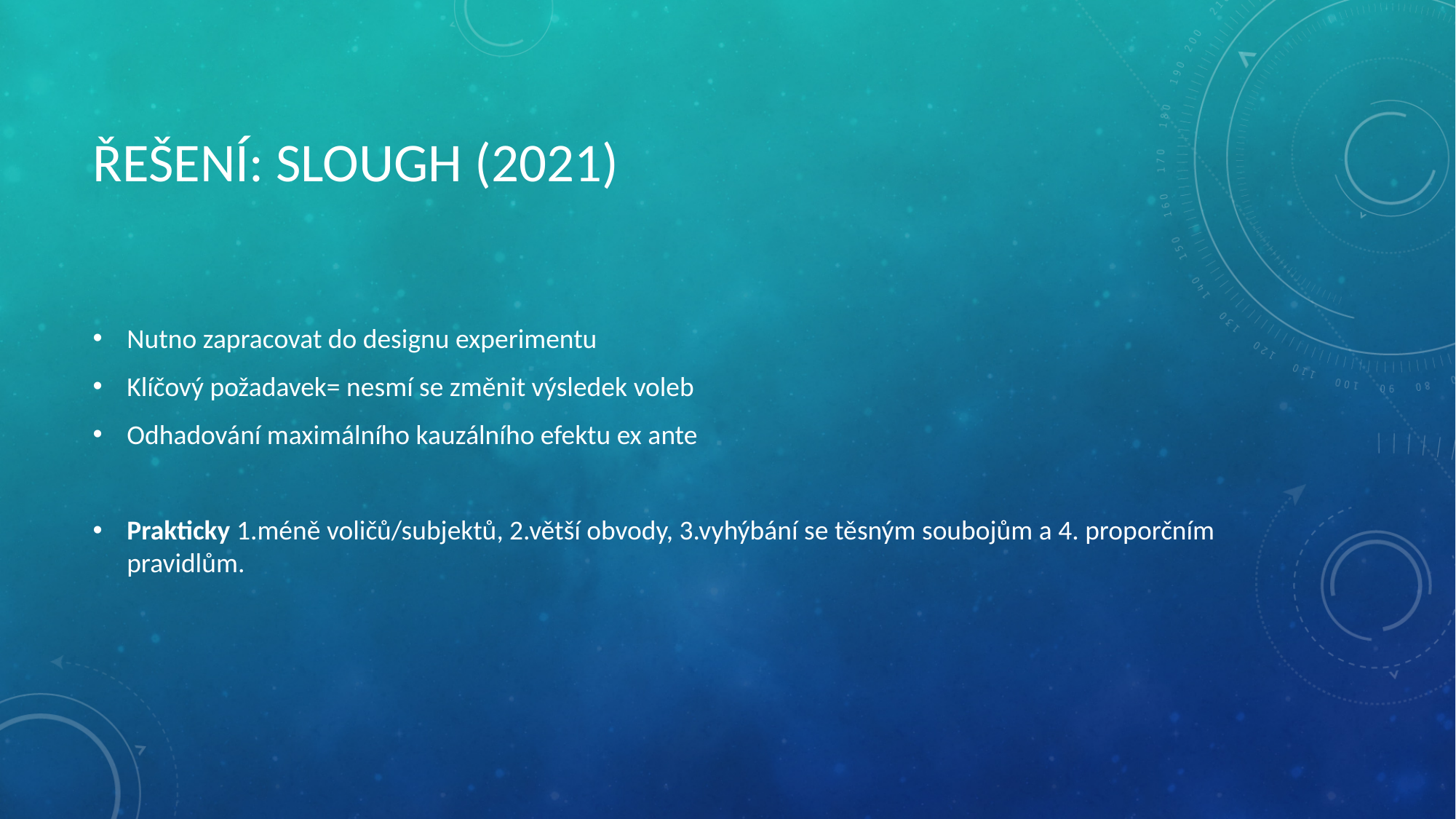

# Řešení: slough (2021)
Nutno zapracovat do designu experimentu
Klíčový požadavek= nesmí se změnit výsledek voleb
Odhadování maximálního kauzálního efektu ex ante

Prakticky 1.méně voličů/subjektů, 2.větší obvody, 3.vyhýbání se těsným soubojům a 4. proporčním pravidlům.